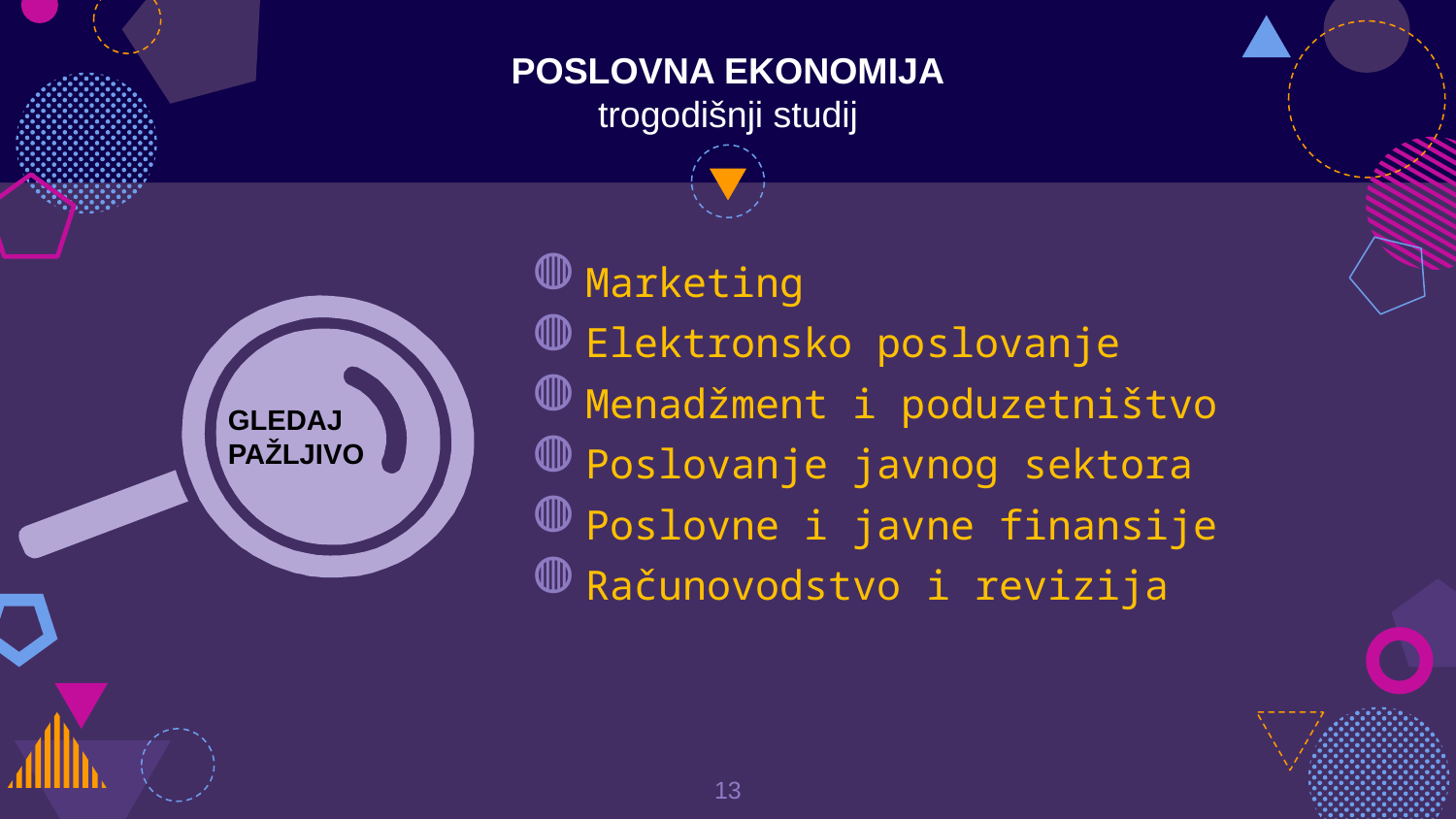

# POSLOVNA EKONOMIJA trogodišnji studij
Marketing
Elektronsko poslovanje
Menadžment i poduzetništvo
Poslovanje javnog sektora
Poslovne i javne finansije
Računovodstvo i revizija

GLEDAJ
PAŽLJIVO
13